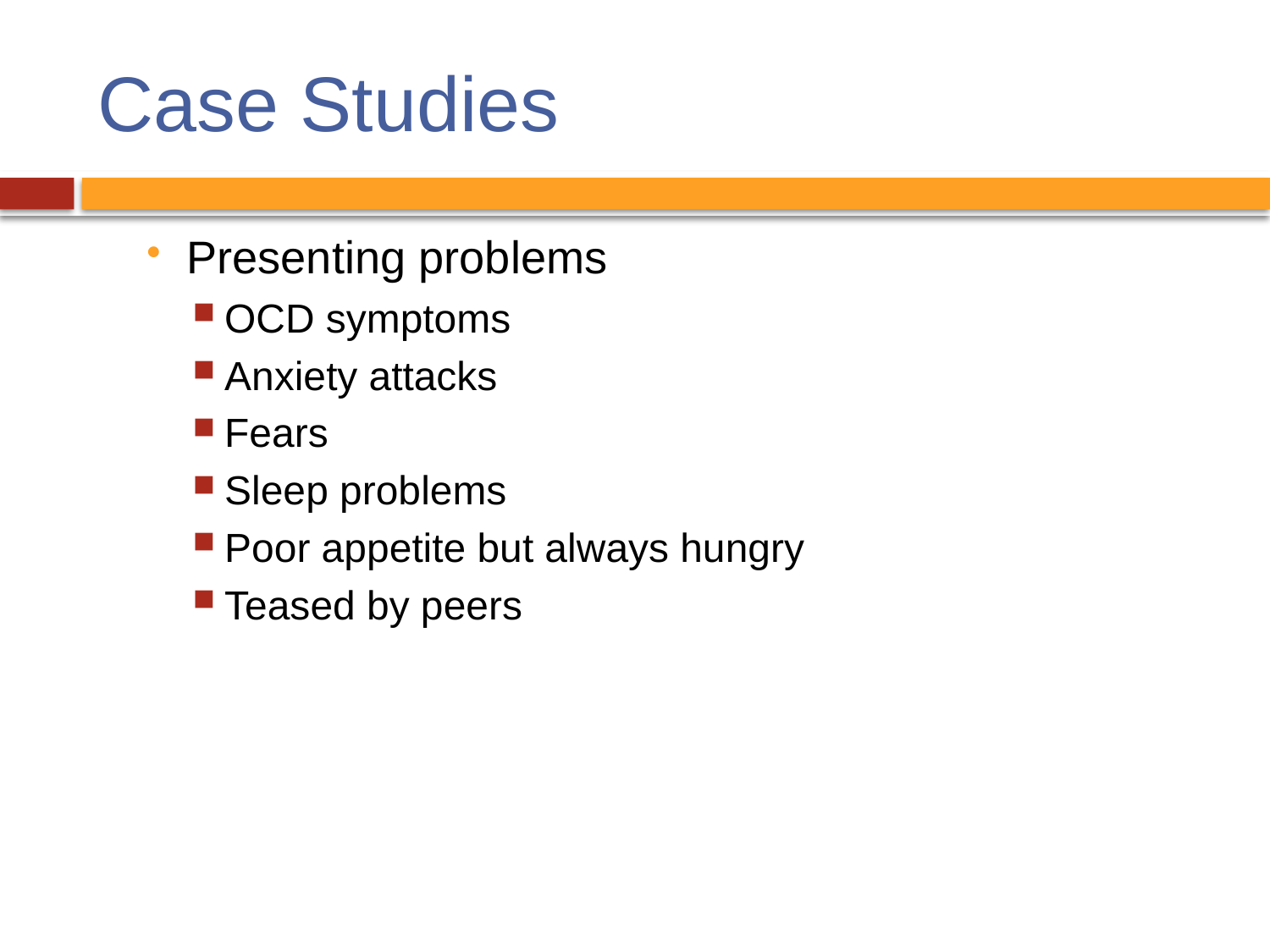

# Case Studies
Presenting problems
OCD symptoms
Anxiety attacks
Fears
Sleep problems
Poor appetite but always hungry
Teased by peers